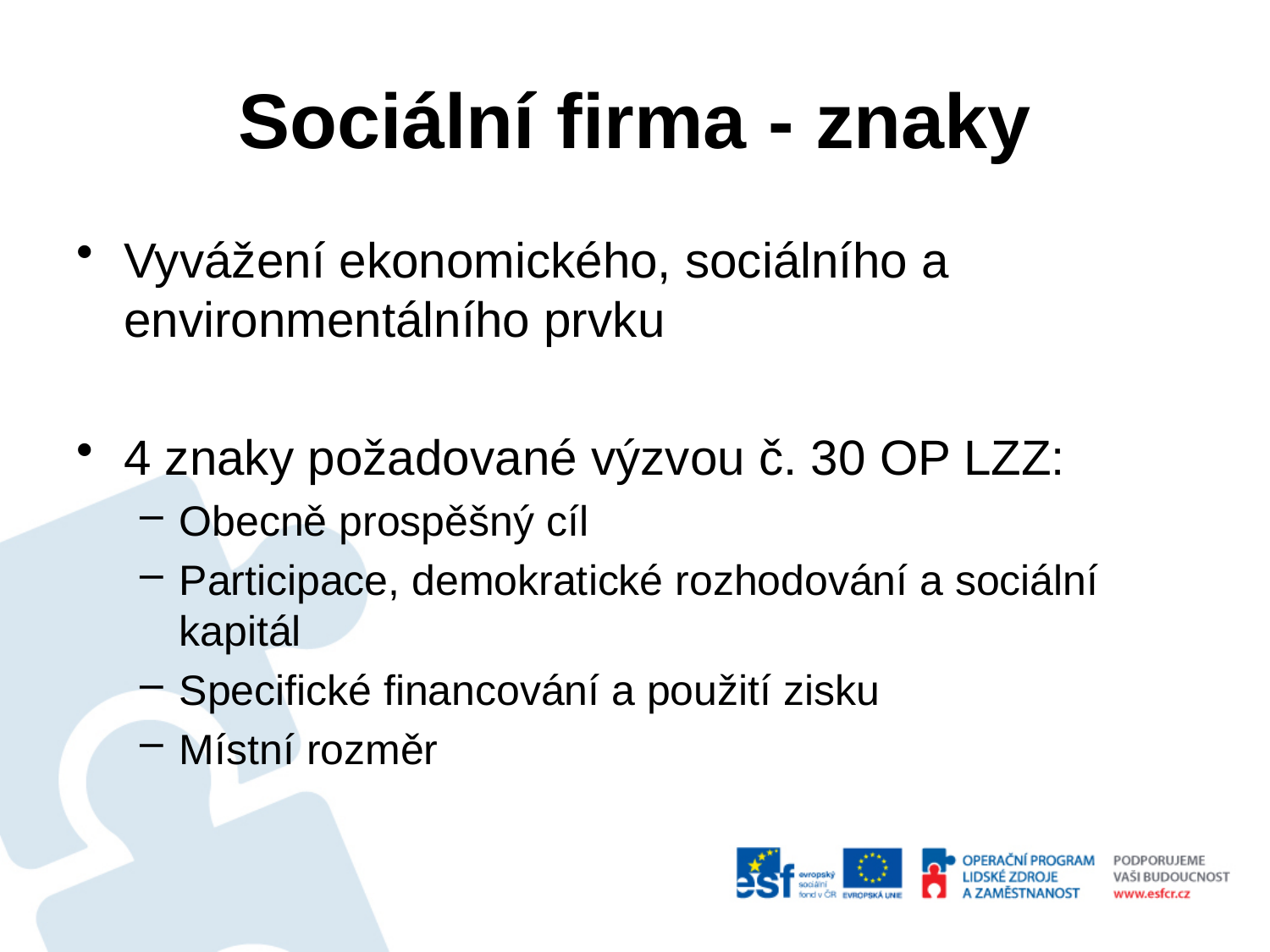

# Sociální firma - znaky
Vyvážení ekonomického, sociálního a environmentálního prvku

4 znaky požadované výzvou č. 30 OP LZZ:
Obecně prospěšný cíl
Participace, demokratické rozhodování a sociální kapitál
Specifické financování a použití zisku
Místní rozměr